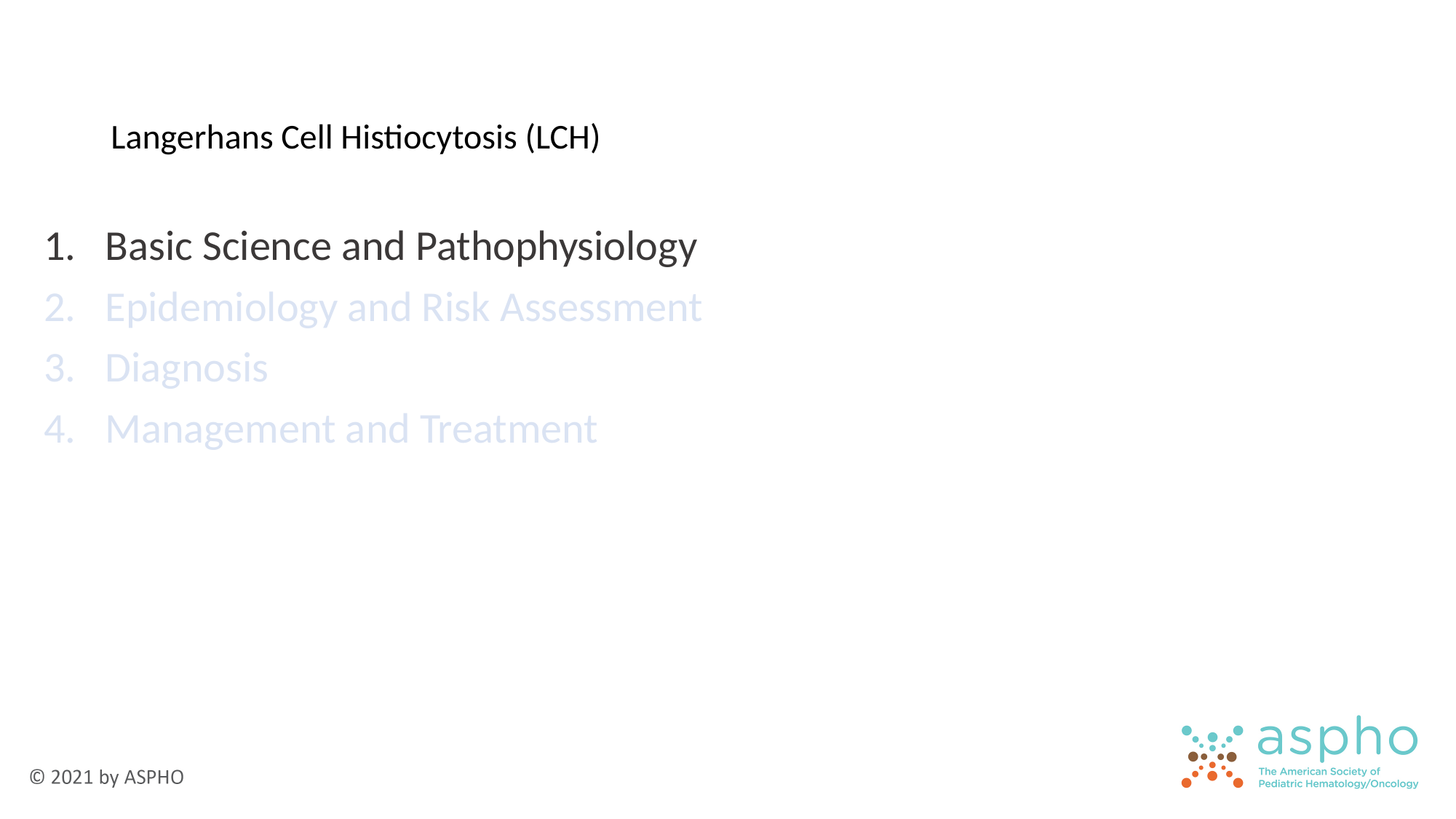

# Langerhans Cell Histiocytosis (LCH)
Basic Science and Pathophysiology
Epidemiology and Risk Assessment
Diagnosis
Management and Treatment